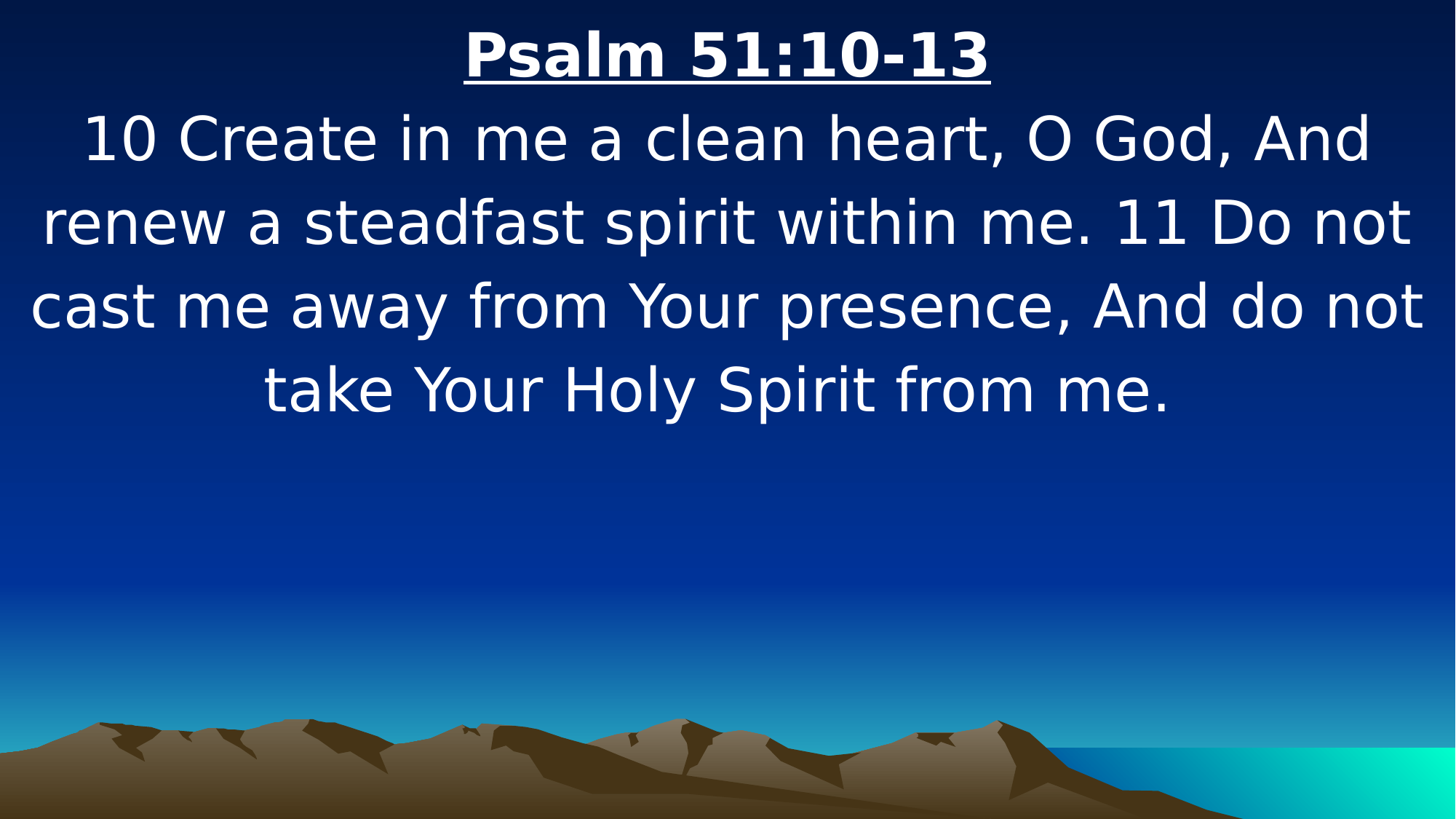

Psalm 51:10-13
10 Create in me a clean heart, O God, And renew a steadfast spirit within me. 11 Do not cast me away from Your presence, And do not take Your Holy Spirit from me.